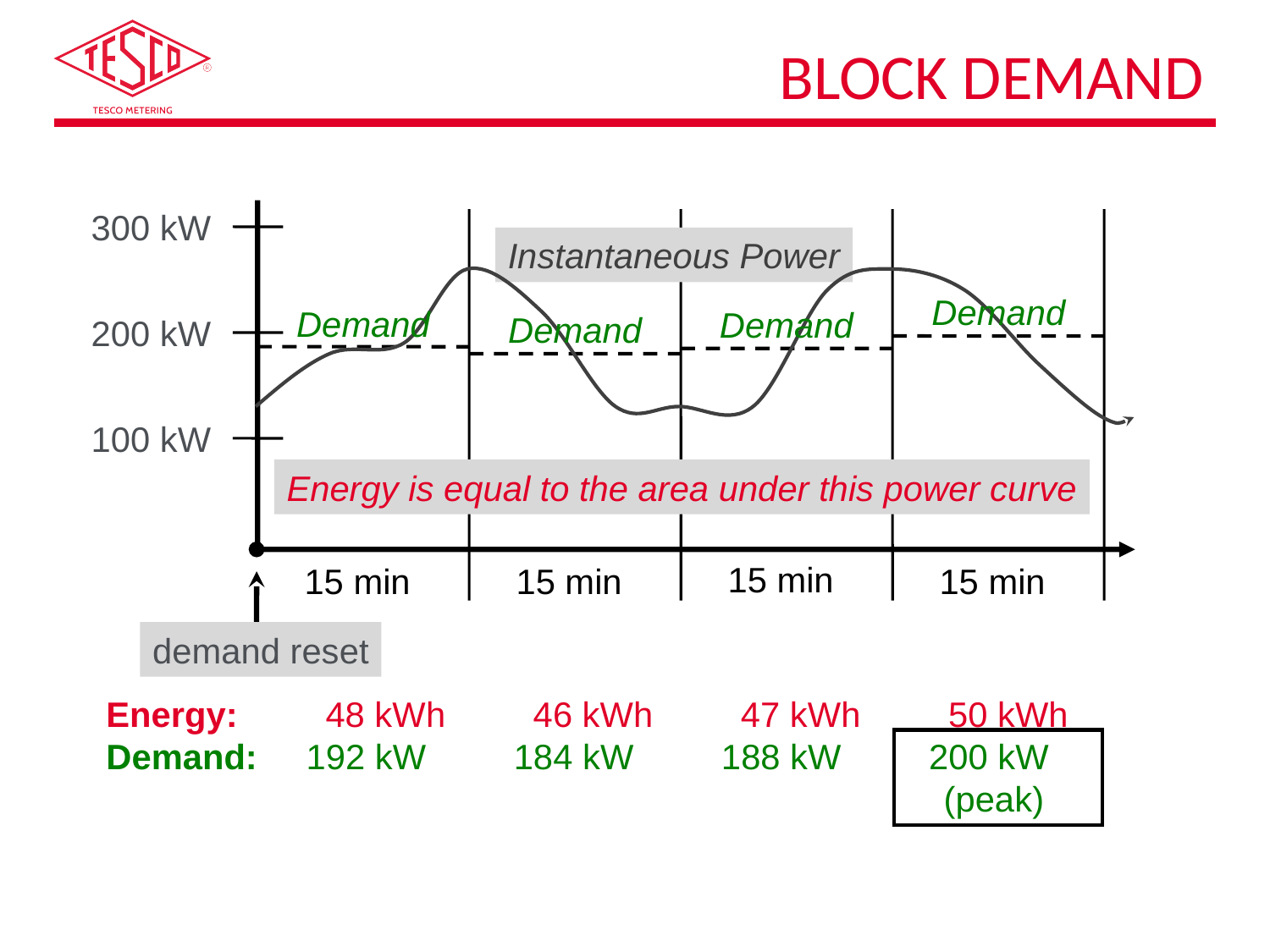

BLOCK DEMAND
300 kW

Instantaneous Power

Demand
Demand
Demand
Demand
200 kW

100 kW

Energy is equal to the area under this power curve

15 min
15 min
15 min
15 min

demand reset
Energy:         48 kWh         46 kWh         47 kWh         50 kWh
Demand:     192 kW         184 kW         188 kW         200 kW
                                                                                      (peak)